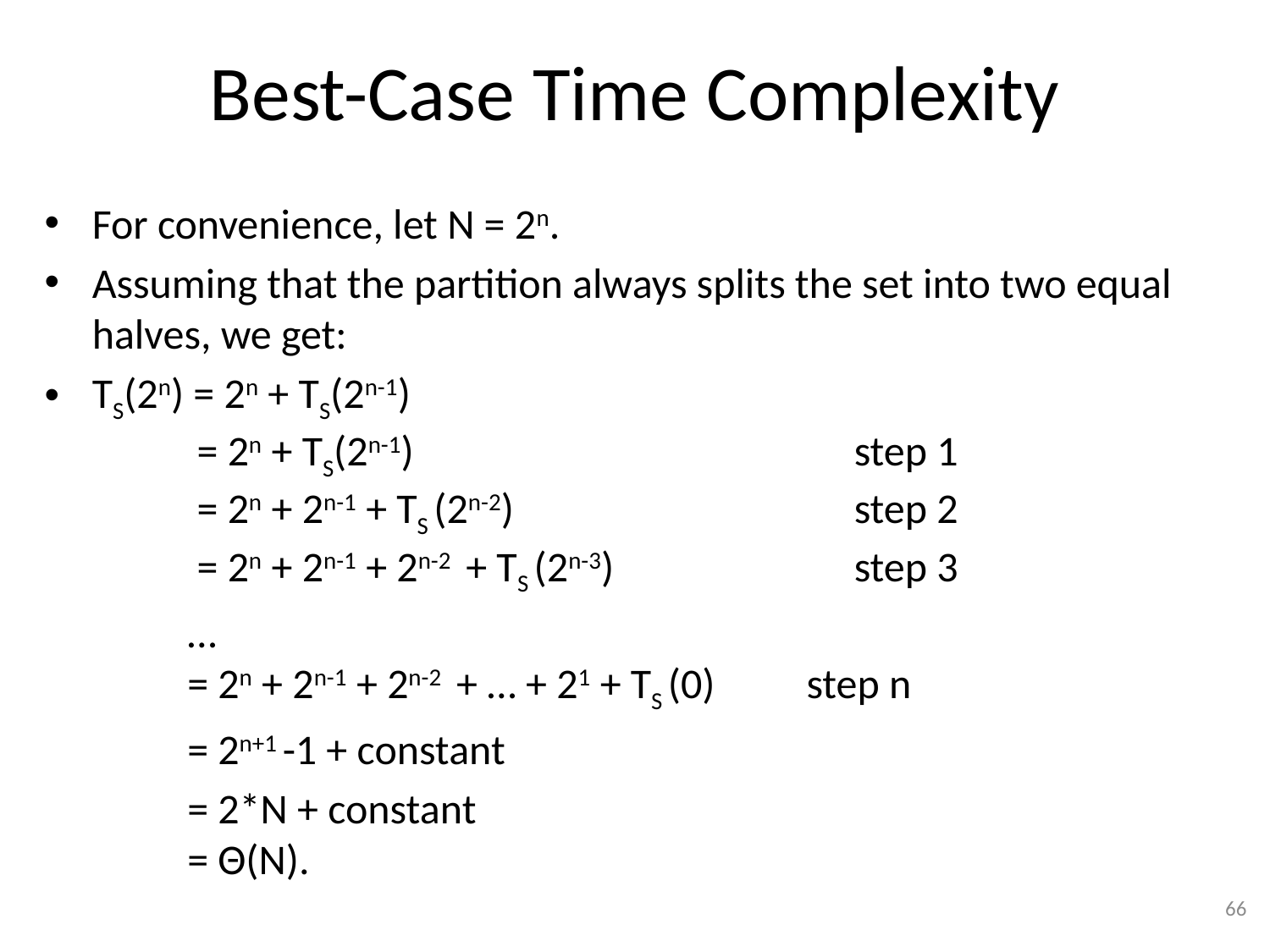

# Best-Case Time Complexity
For convenience, let N = 2n.
Assuming that the partition always splits the set into two equal halves, we get:
TS(2n) = 2n + TS(2n-1)
           = 2n + TS(2n-1)				step 1
           = 2n + 2n-1 + TS (2n-2)	 		step 2
           = 2n + 2n-1 + 2n-2  + TS (2n-3) 	   	step 3
               …
               = 2n + 2n-1 + 2n-2  + … + 21 + TS (0) 	step n
               = 2n+1 -1 + constant
               = 2*N + constant
               = Θ(Ν).
66